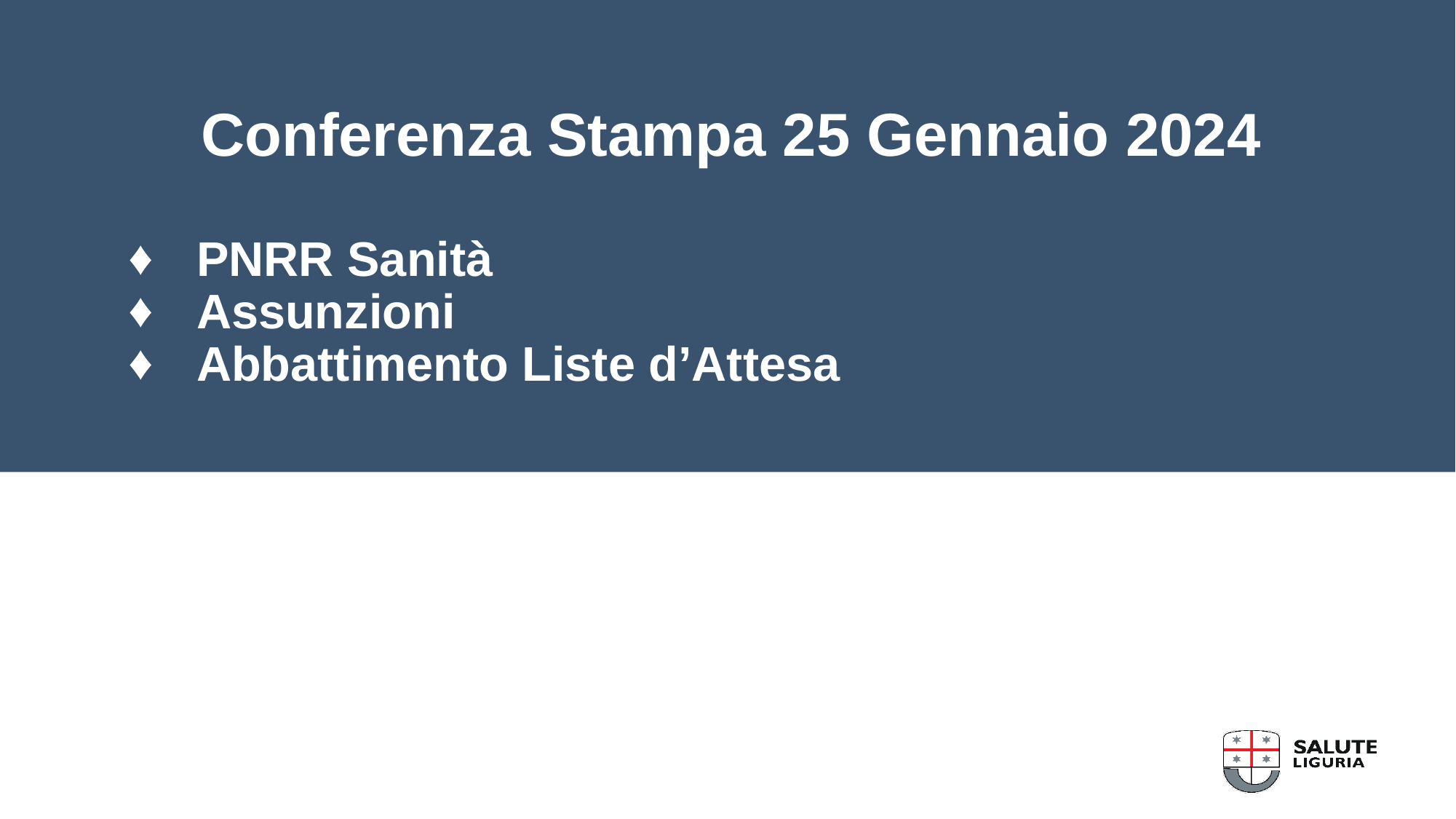

Conferenza Stampa 25 Gennaio 2024

PNRR Sanità
Assunzioni
Abbattimento Liste d’Attesa

Inizio